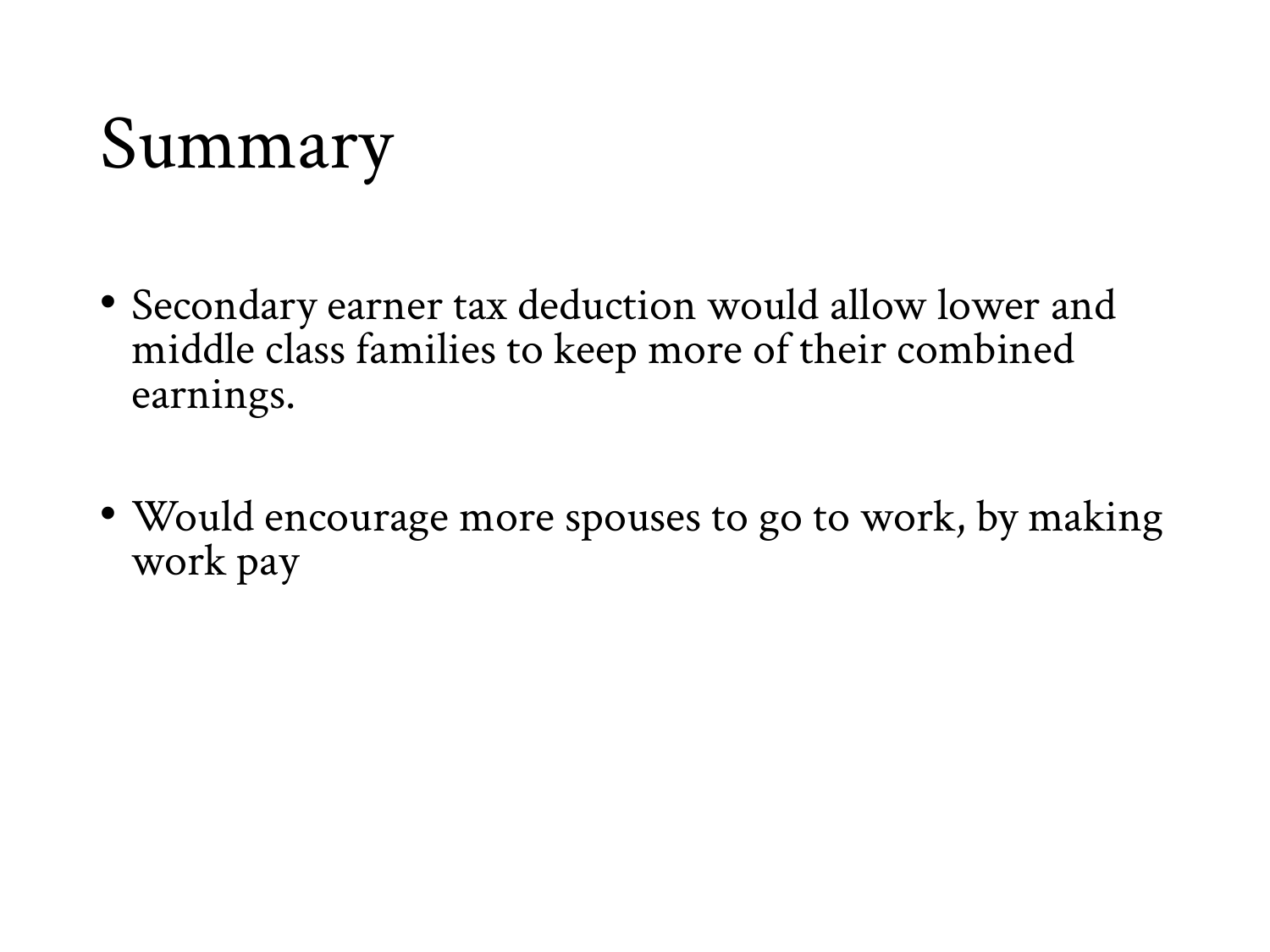

# Summary

Secondary earner tax deduction would allow lower and middle class families to keep more of their combined earnings.

Would encourage more spouses to go to work, by making work pay